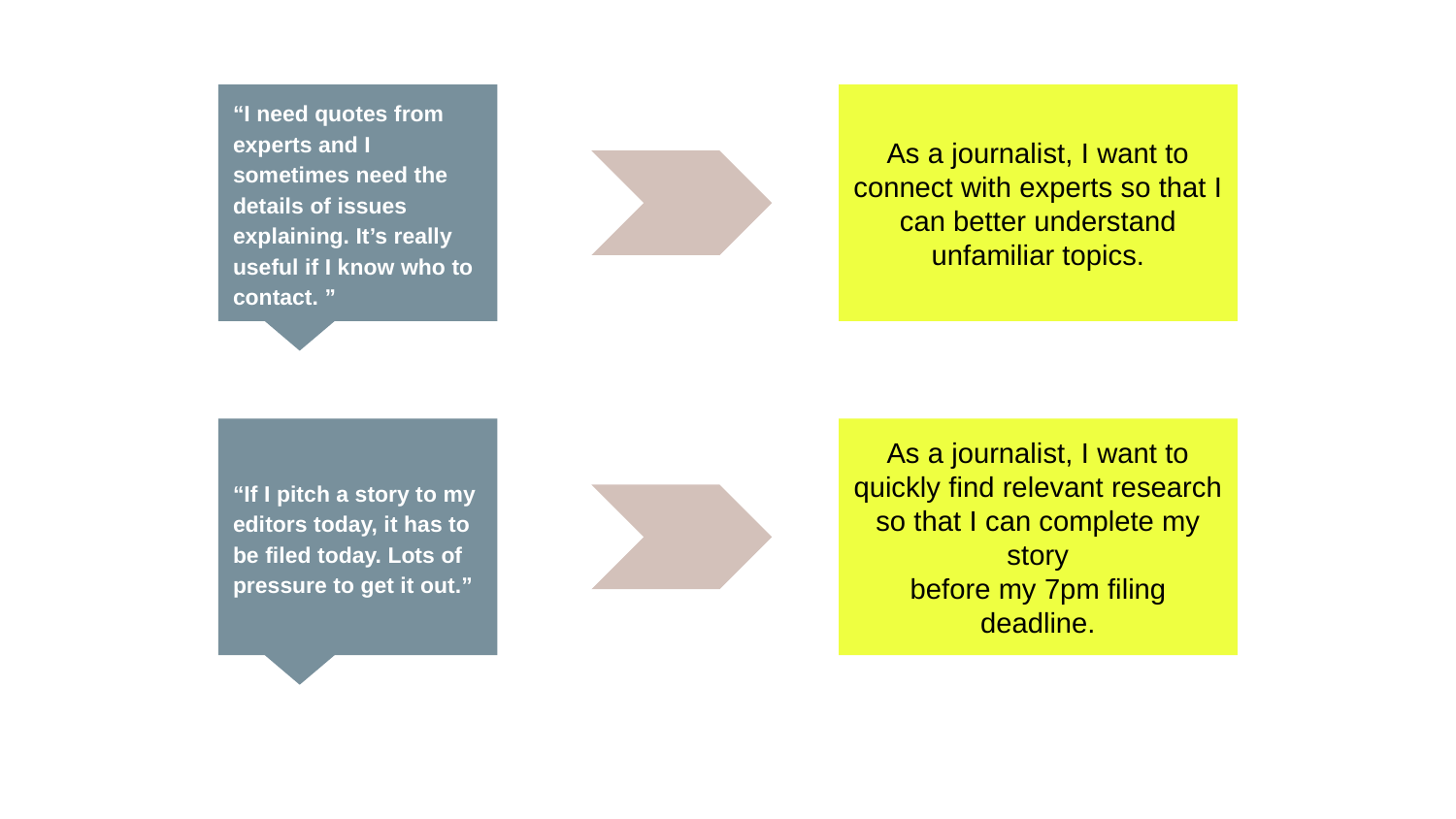

“I need quotes from experts and I sometimes need the details of issues explaining. It’s really useful if I know who to contact. ”
As a journalist, I want to connect with experts so that I can better understand
unfamiliar topics.

“If I pitch a story to my editors today, it has to be filed today. Lots of pressure to get it out.”
As a journalist, I want to quickly find relevant research so that I can complete my story
before my 7pm filing deadline.